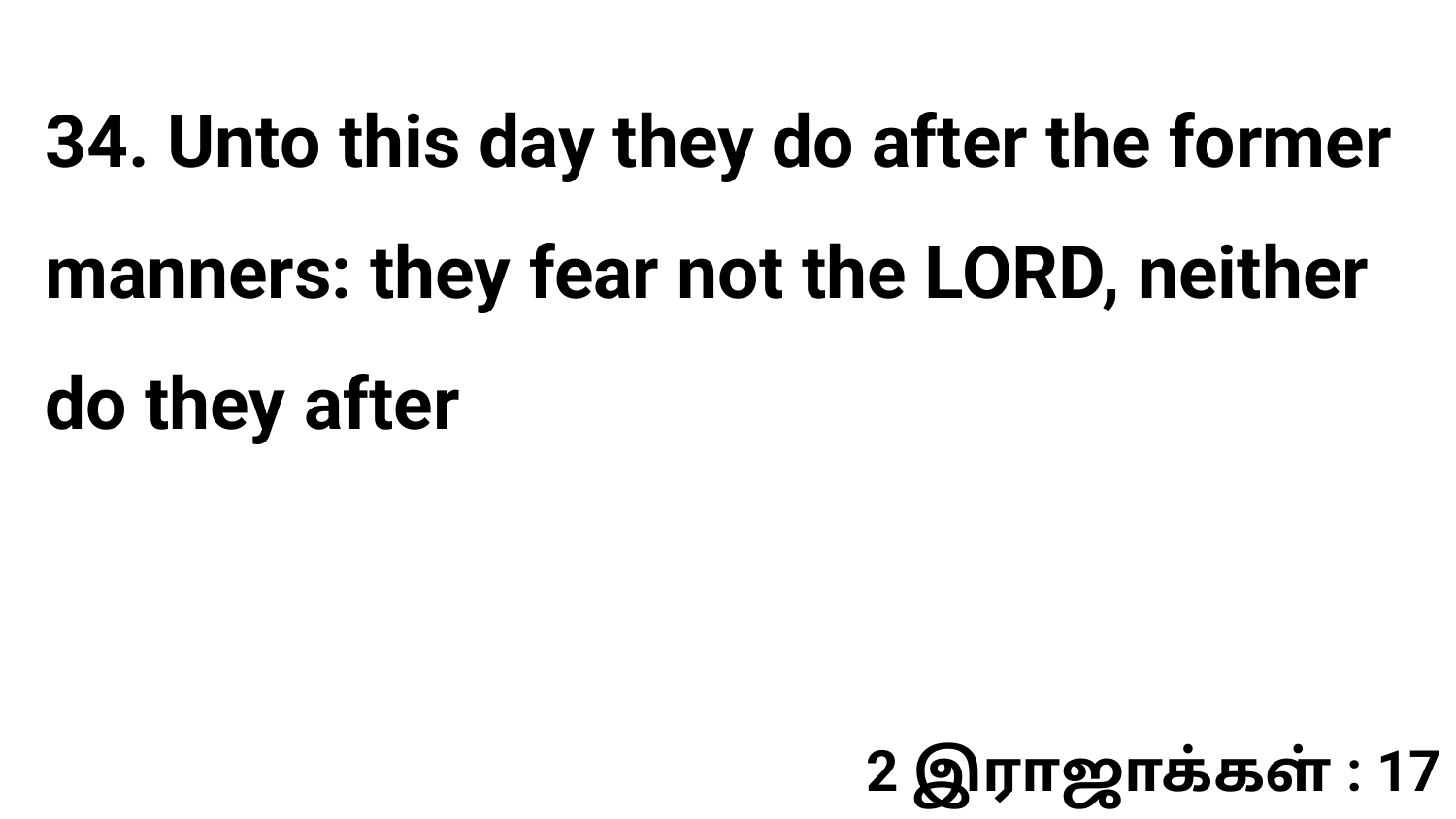

34. Unto this day they do after the former manners: they fear not the LORD, neither do they after
2 இராஜாக்கள் : 17